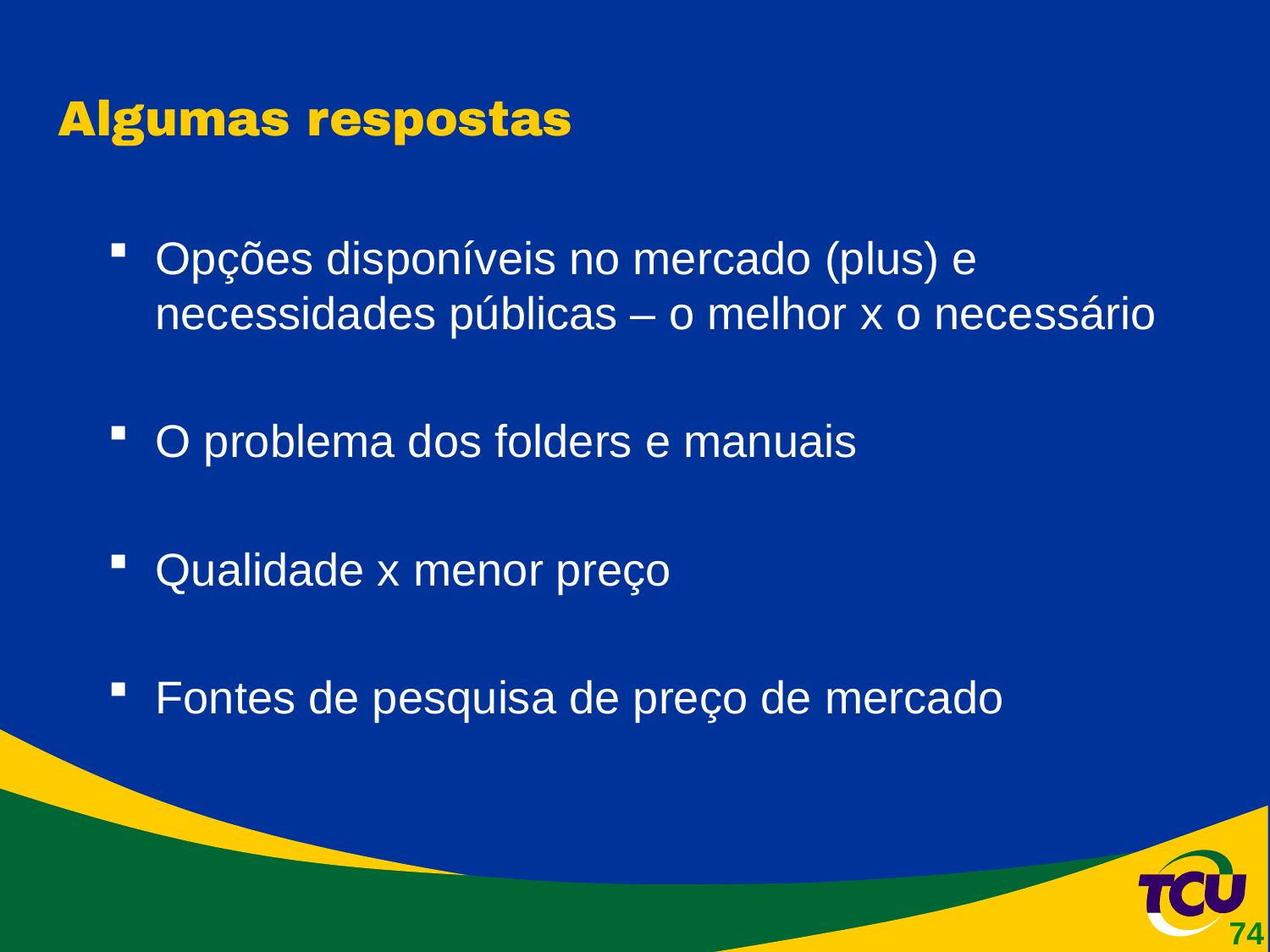

# Algumas respostas
Opções disponíveis no mercado (plus) e necessidades públicas – o melhor x o necessário

O problema dos folders e manuais

Qualidade x menor preço

Fontes de pesquisa de preço de mercado
74